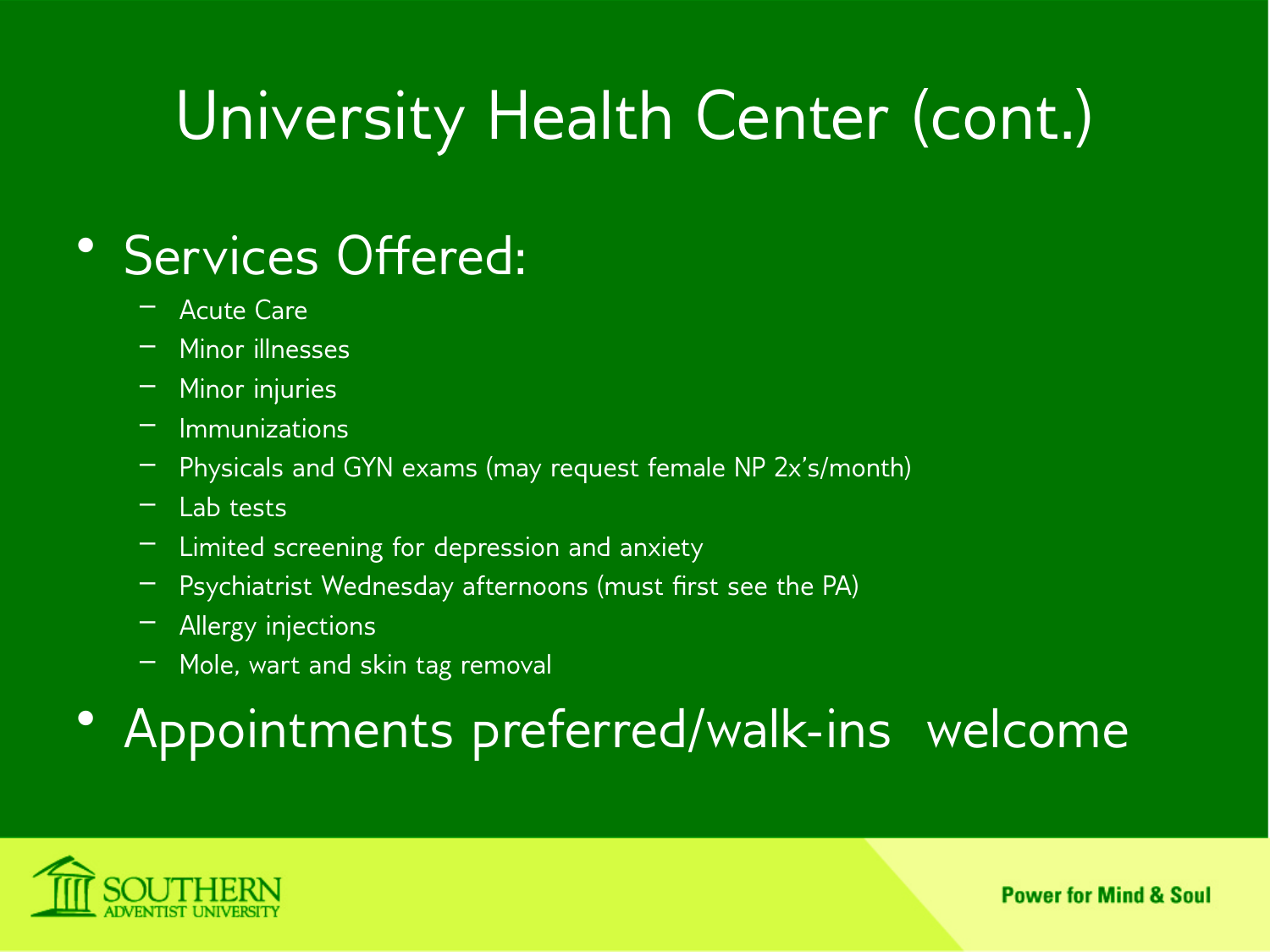

# University Health Center (cont.)
Services Offered:
Acute Care
Minor illnesses
Minor injuries
Immunizations
Physicals and GYN exams (may request female NP 2x’s/month)
Lab tests
Limited screening for depression and anxiety
Psychiatrist Wednesday afternoons (must first see the PA)
Allergy injections
Mole, wart and skin tag removal
Appointments preferred/walk-ins  welcome